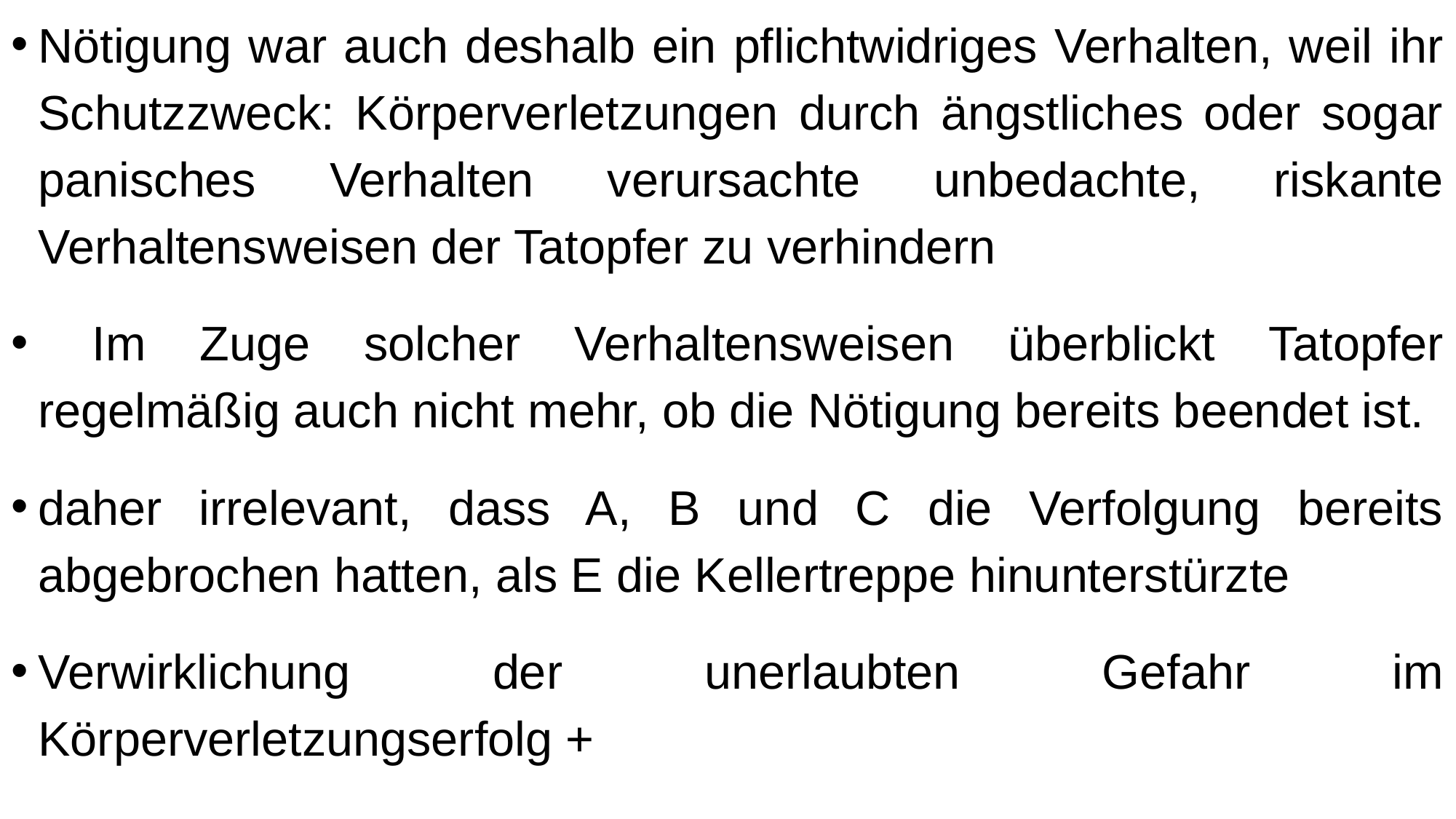

Nötigung war auch deshalb ein pflichtwidriges Verhalten, weil ihr Schutzzweck: Körperverletzungen durch ängstliches oder sogar panisches Verhalten verursachte unbedachte, riskante Verhaltensweisen der Tatopfer zu verhindern
 Im Zuge solcher Verhaltensweisen überblickt Tatopfer regelmäßig auch nicht mehr, ob die Nötigung bereits beendet ist.
daher irrelevant, dass A, B und C die Verfolgung bereits abgebrochen hatten, als E die Kellertreppe hinunterstürzte
Verwirklichung der unerlaubten Gefahr im Körperverletzungserfolg +